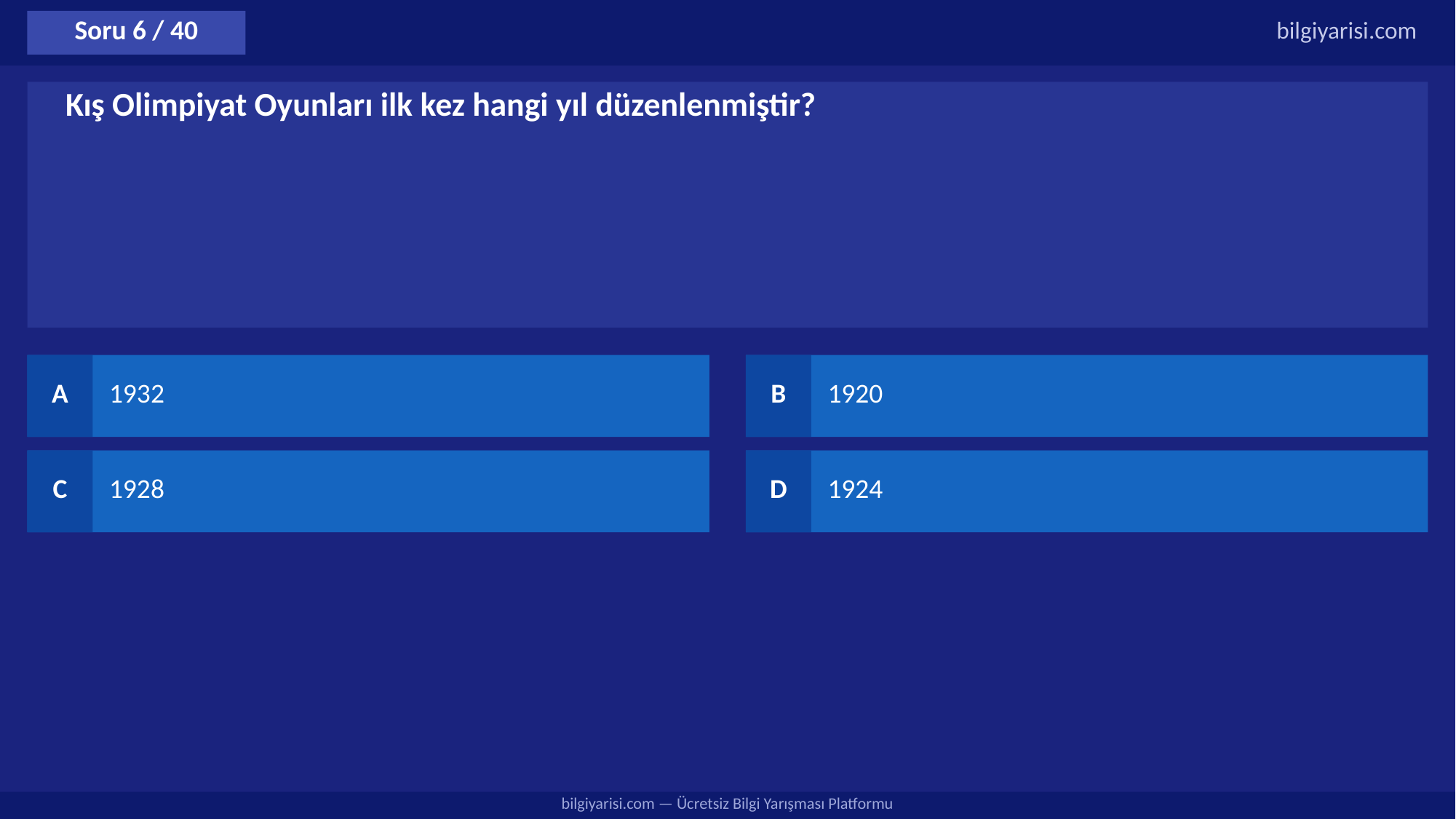

Soru 6 / 40
bilgiyarisi.com

Kış Olimpiyat Oyunları ilk kez hangi yıl düzenlenmiştir?

A
1932

B
1920

C
1928

D
1924
bilgiyarisi.com — Ücretsiz Bilgi Yarışması Platformu